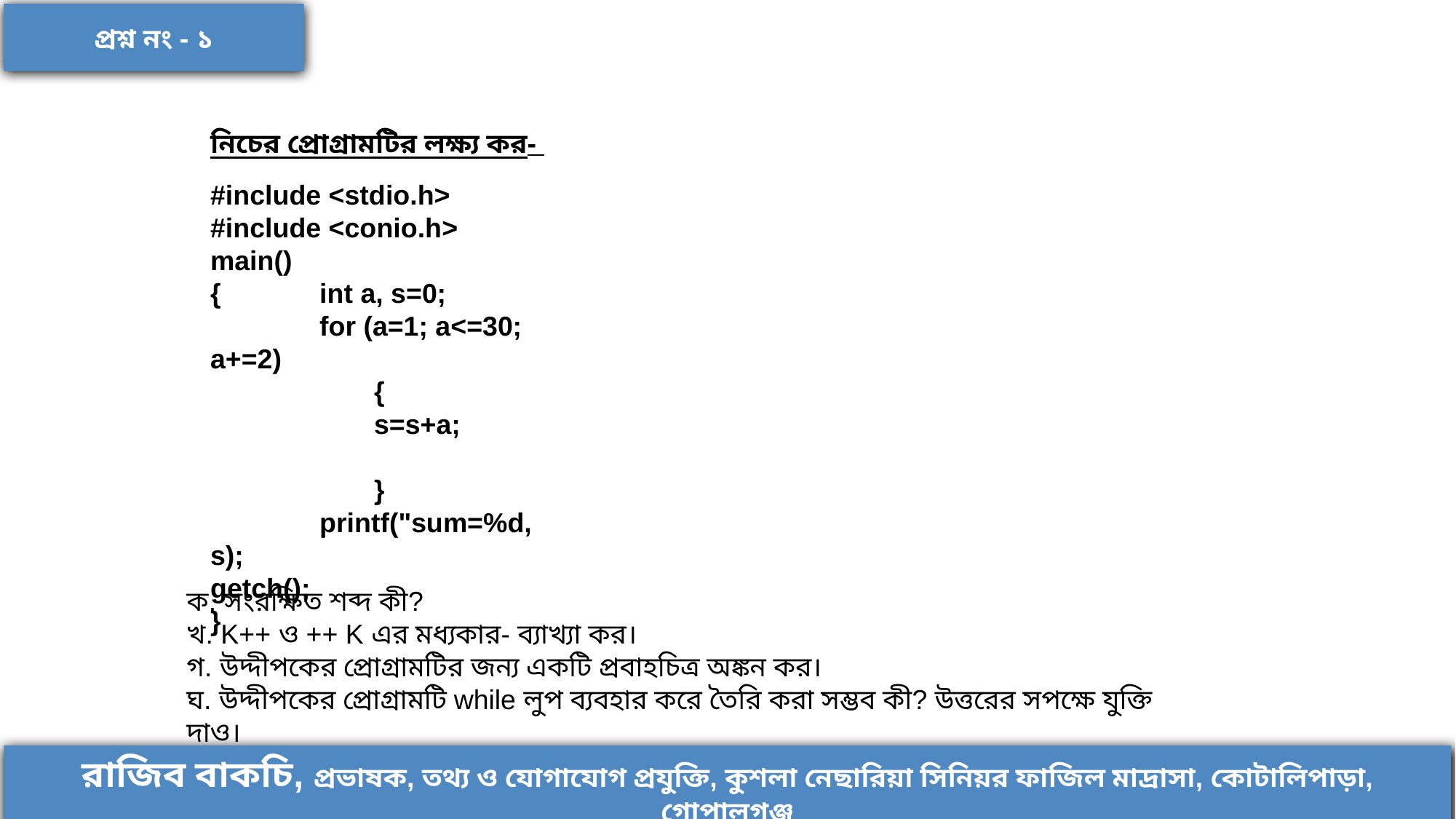

প্রশ্ন নং - ১
নিচের প্রোগ্রামটির লক্ষ্য কর-

#include <stdio.h>
#include <conio.h>
main()
{ 	int a, s=0;
	for (a=1; a<=30; a+=2)
	{
	s=s+a;
	}
	printf("sum=%d, s);
getch();
}
ক. সংরক্ষিত শব্দ কী?
খ. K++ ও ++ K এর মধ্যকার- ব্যাখ্যা কর।
গ. উদ্দীপকের প্রোগ্রামটির জন্য একটি প্রবাহচিত্র অঙ্কন কর।
ঘ. উদ্দীপকের প্রোগ্রামটি while লুপ ব্যবহার করে তৈরি করা সম্ভব কী? উত্তরের সপক্ষে যুক্তি দাও।
রাজিব বাকচি, প্রভাষক, তথ্য ও যোগাযোগ প্রযুক্তি, কুশলা নেছারিয়া সিনিয়র ফাজিল মাদ্রাসা, কোটালিপাড়া, গোপালগঞ্জ